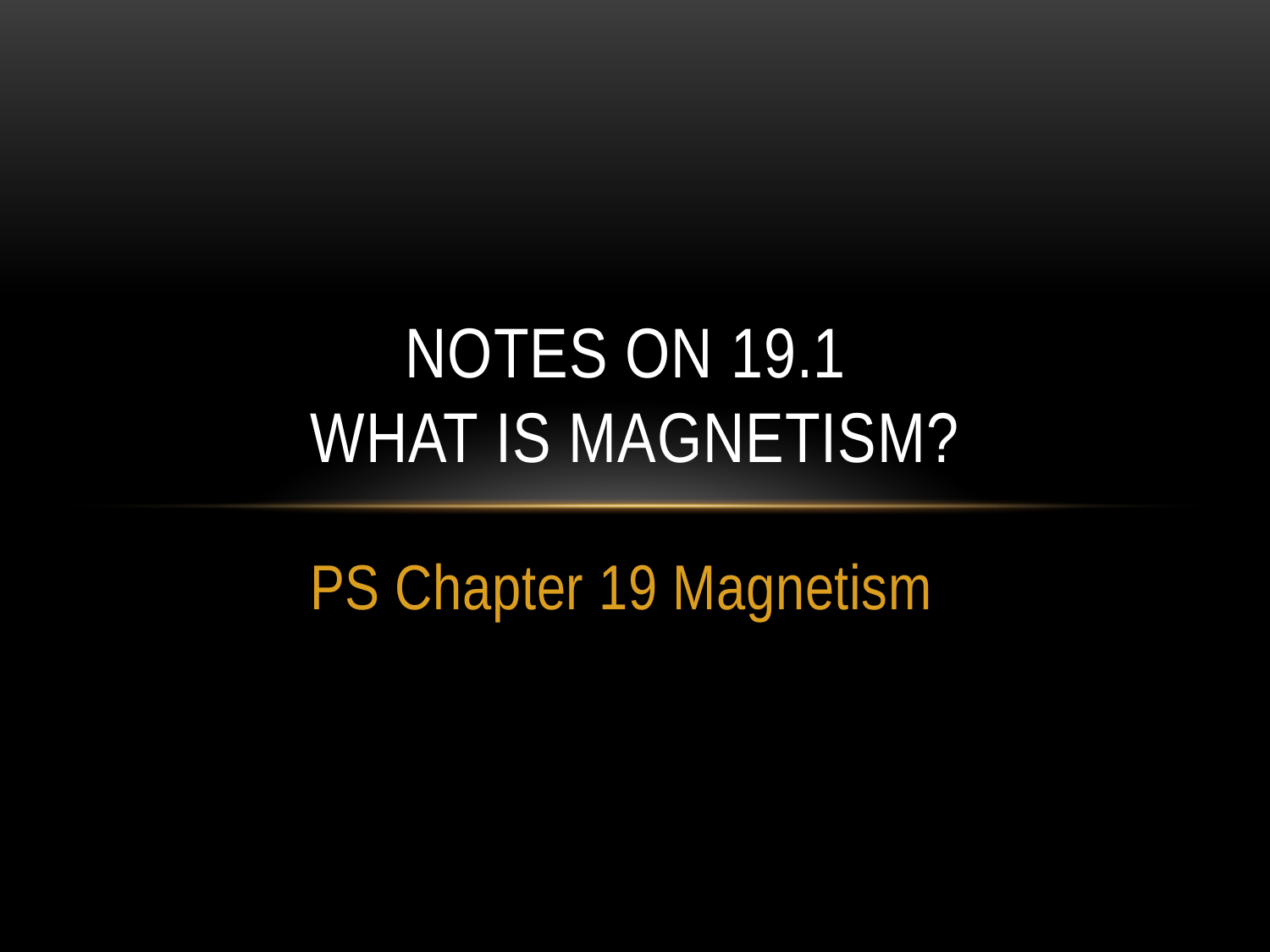

# NOTES on 19.1 What is magnetism?
 PS Chapter 19 Magnetism